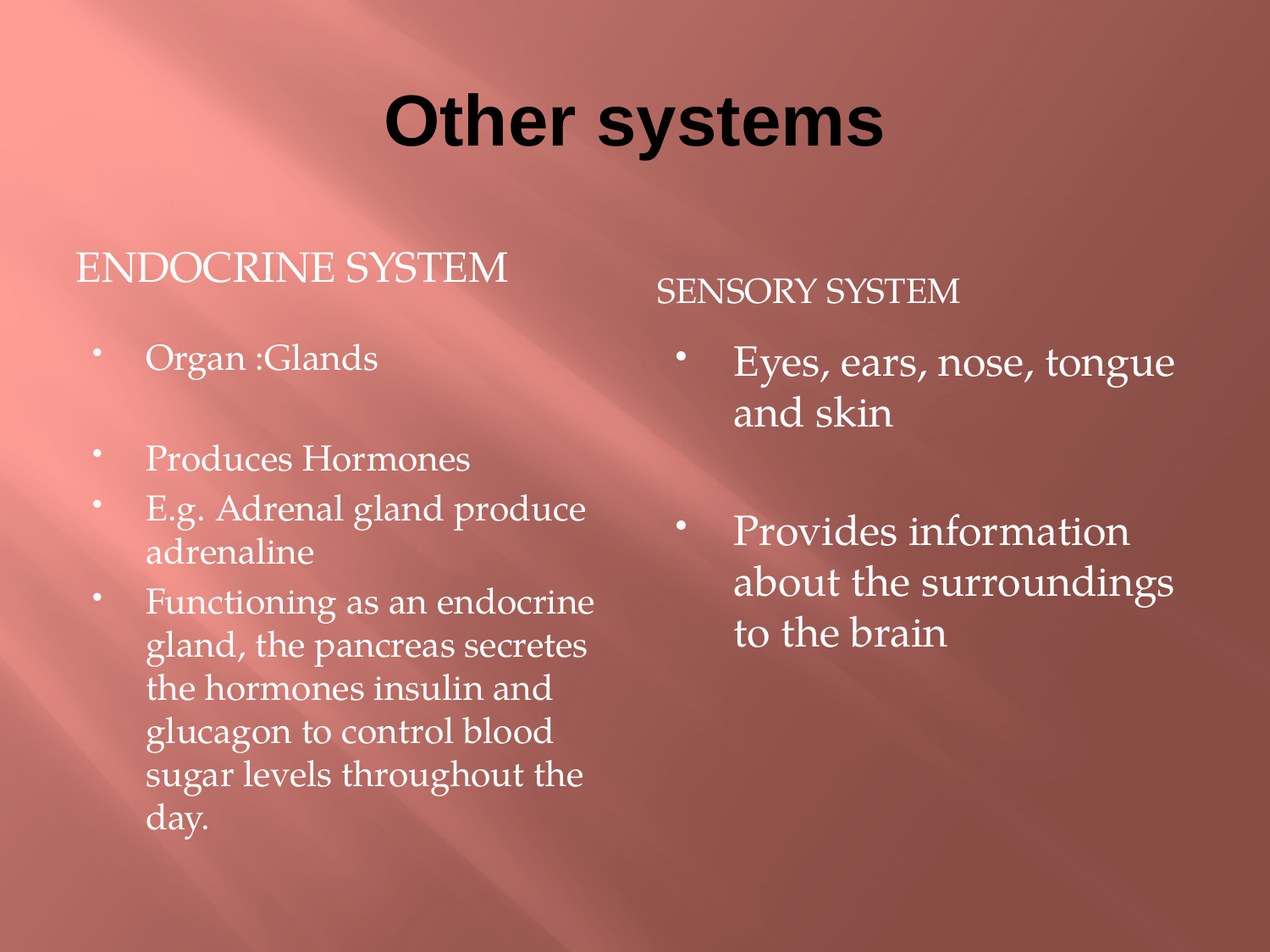

# Other systems
Endocrine system

sensory system

Organ :Glands

Produces Hormones
E.g. Adrenal gland produce adrenaline
Functioning as an endocrine gland, the pancreas secretes the hormones insulin and glucagon to control blood sugar levels throughout the day.
Eyes, ears, nose, tongue and skin

Provides information about the surroundings to the brain